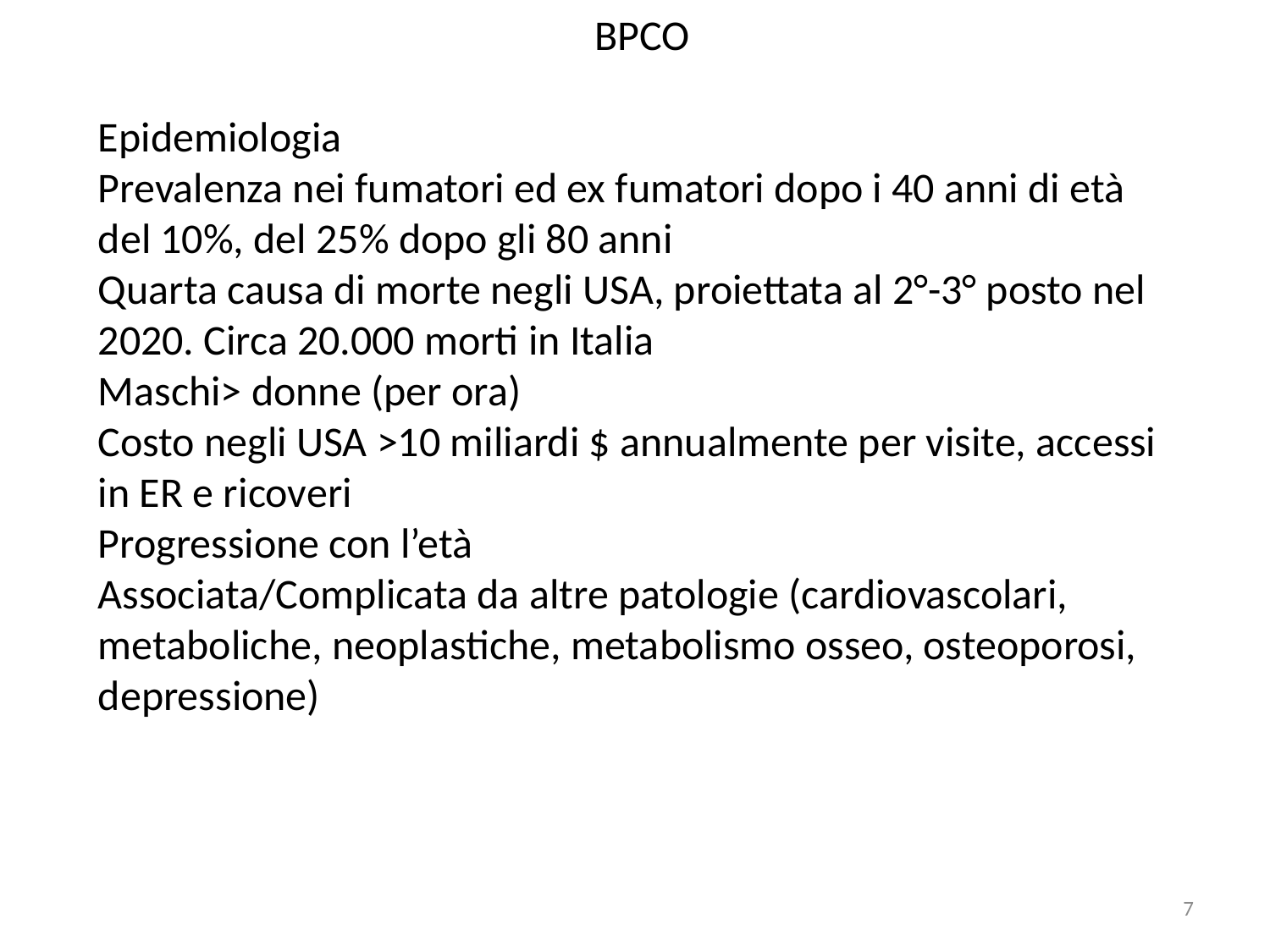

BPCO
Epidemiologia
Prevalenza nei fumatori ed ex fumatori dopo i 40 anni di età del 10%, del 25% dopo gli 80 anni
Quarta causa di morte negli USA, proiettata al 2°-3° posto nel 2020. Circa 20.000 morti in Italia
Maschi> donne (per ora)
Costo negli USA >10 miliardi $ annualmente per visite, accessi in ER e ricoveri
Progressione con l’età
Associata/Complicata da altre patologie (cardiovascolari, metaboliche, neoplastiche, metabolismo osseo, osteoporosi, depressione)
7